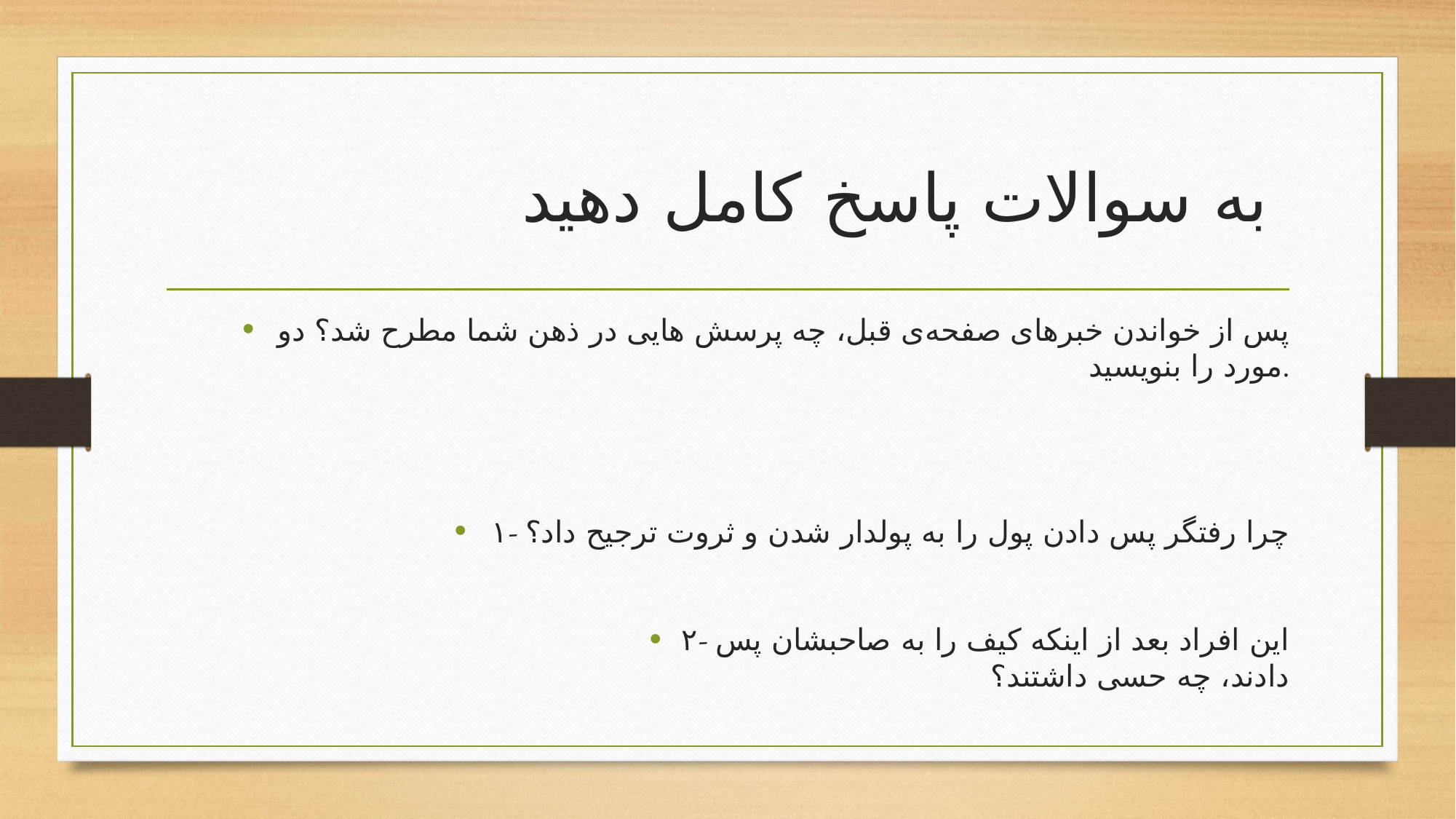

# به سوالات پاسخ کامل دهید
پس از خواندن خبرهای صفحه‌ی قبل، چه پرسش هایی در ذهن شما مطرح شد؟ دو مورد را بنویسید.

۱- چرا رفتگر پس دادن پول را به پولدار شدن و ثروت ترجیح داد؟

۲- این افراد بعد از اینکه کیف را به صاحبشان پس دادند، چه حسی داشتند؟